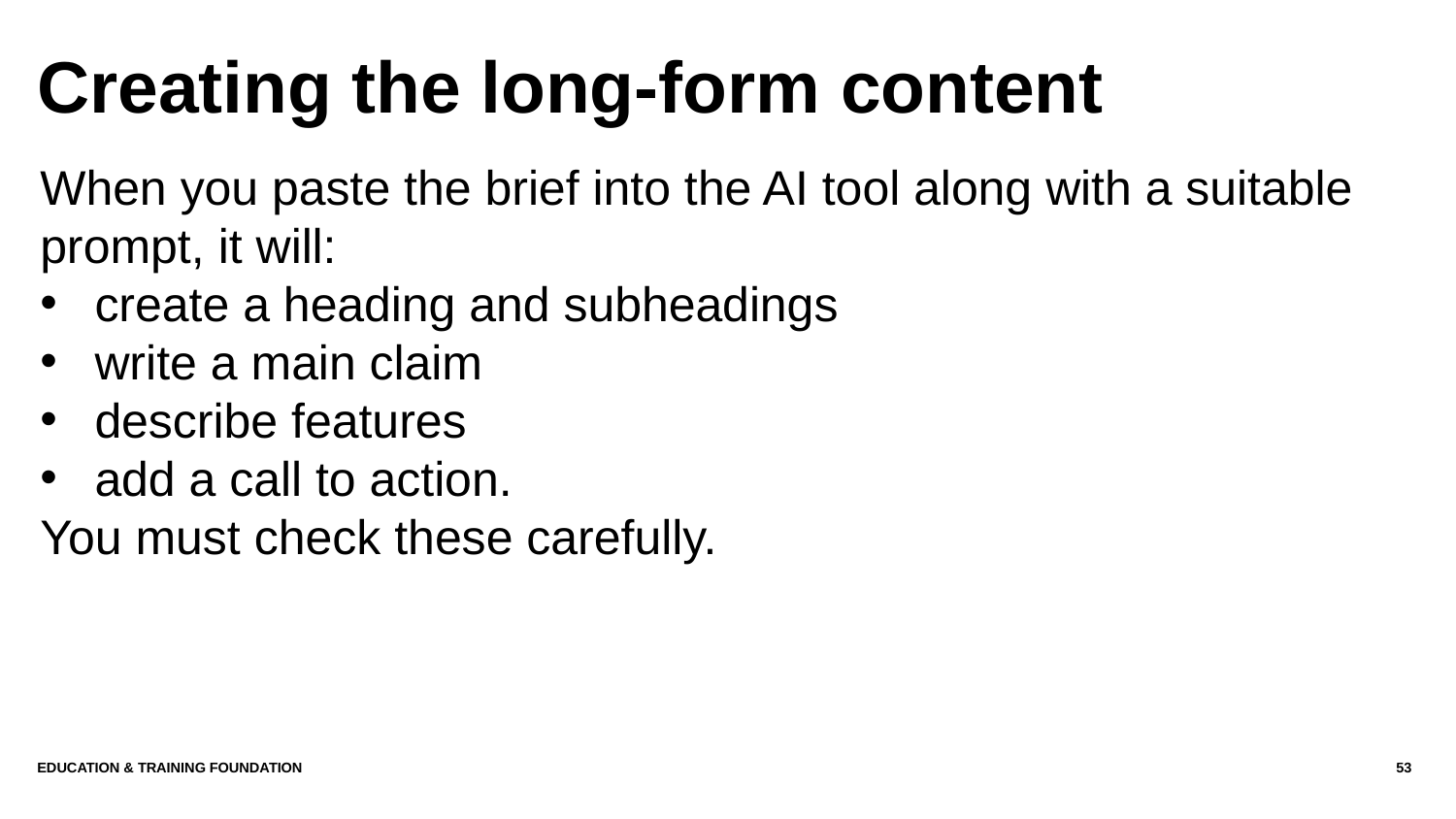

# Creating the long-form content
When you paste the brief into the AI tool along with a suitable prompt, it will:
create a heading and subheadings
write a main claim
describe features
add a call to action.
You must check these carefully.
Education & Training Foundation
53